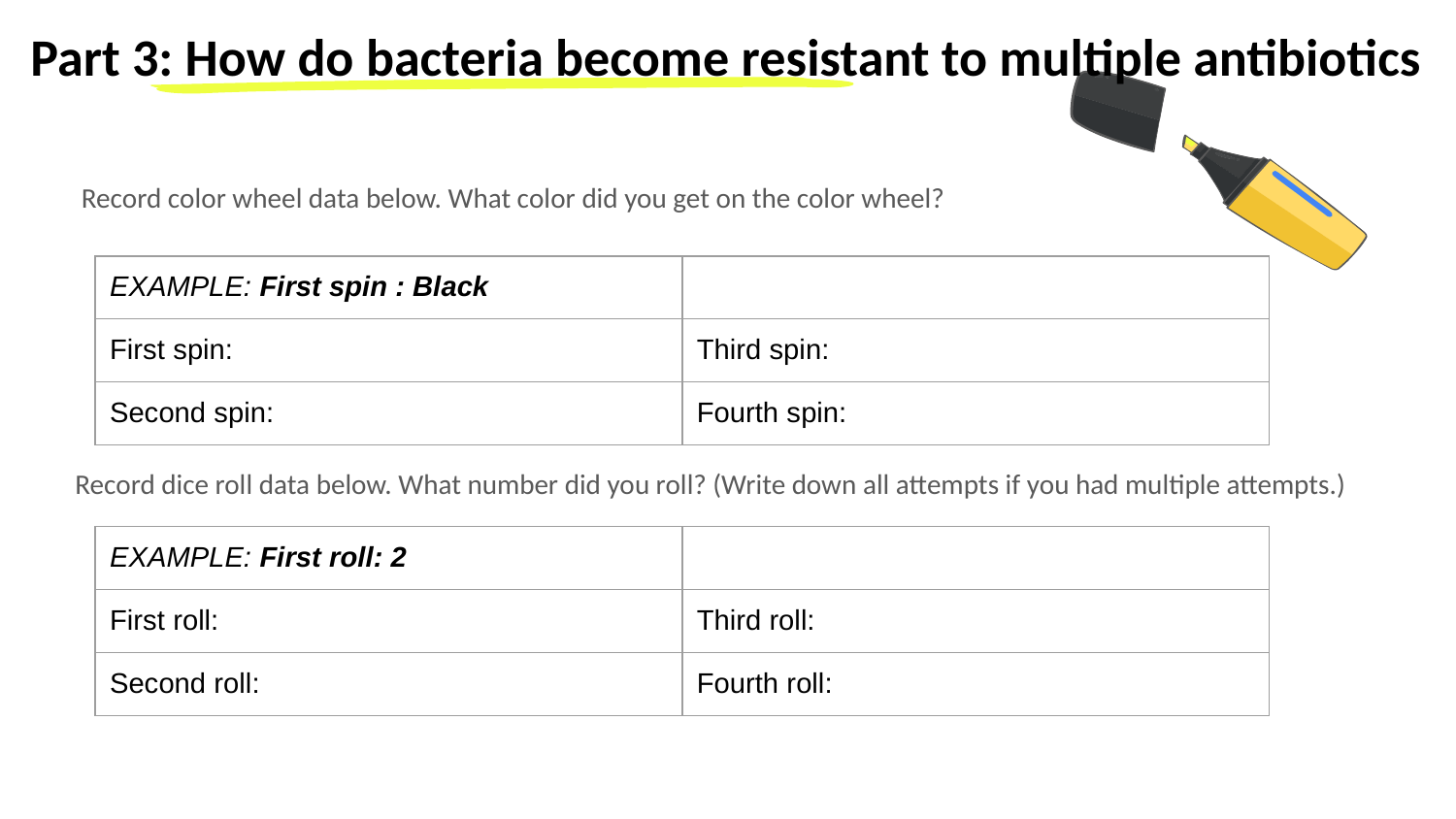

# Part 3: How do bacteria become resistant to multiple antibiotics

Record color wheel data below. What color did you get on the color wheel?
| EXAMPLE: First spin : Black |  |
| --- | --- |
| First spin: | Third spin: |
| Second spin: | Fourth spin: |
Record dice roll data below. What number did you roll? (Write down all attempts if you had multiple attempts.)

| EXAMPLE: First roll: 2 |  |
| --- | --- |
| First roll: | Third roll: |
| Second roll: | Fourth roll: |